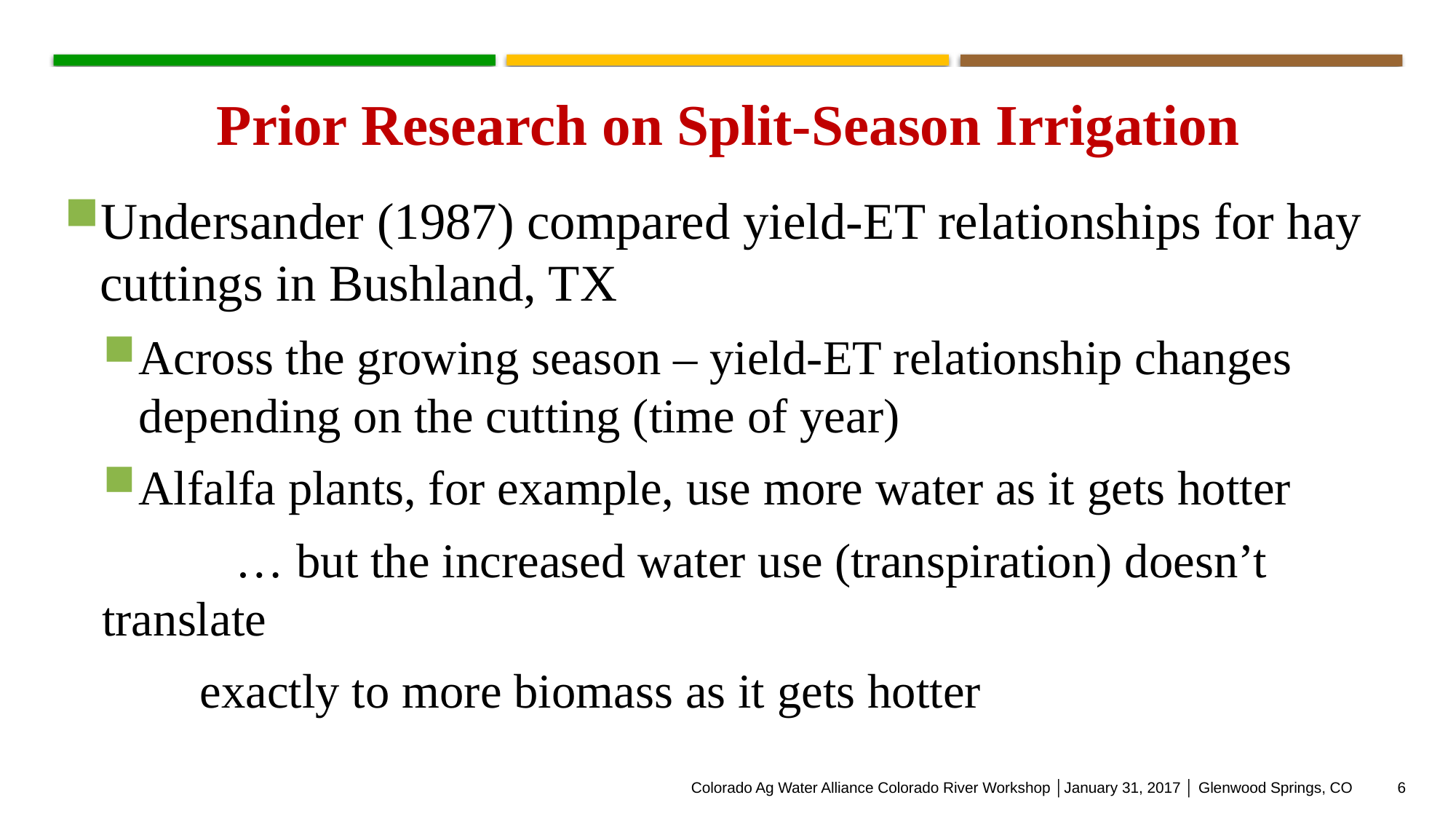

Prior Research on Split-Season Irrigation
# Eckert, CO
Loma, CO
Undersander (1987) compared yield-ET relationships for hay cuttings in Bushland, TX
Across the growing season – yield-ET relationship changes depending on the cutting (time of year)
Alfalfa plants, for example, use more water as it gets hotter
	  … but the increased water use (transpiration) doesn’t translate
        exactly to more biomass as it gets hotter

Colorado Ag Water Alliance Colorado River Workshop │January 31, 2017 │ Glenwood Springs, CO
6